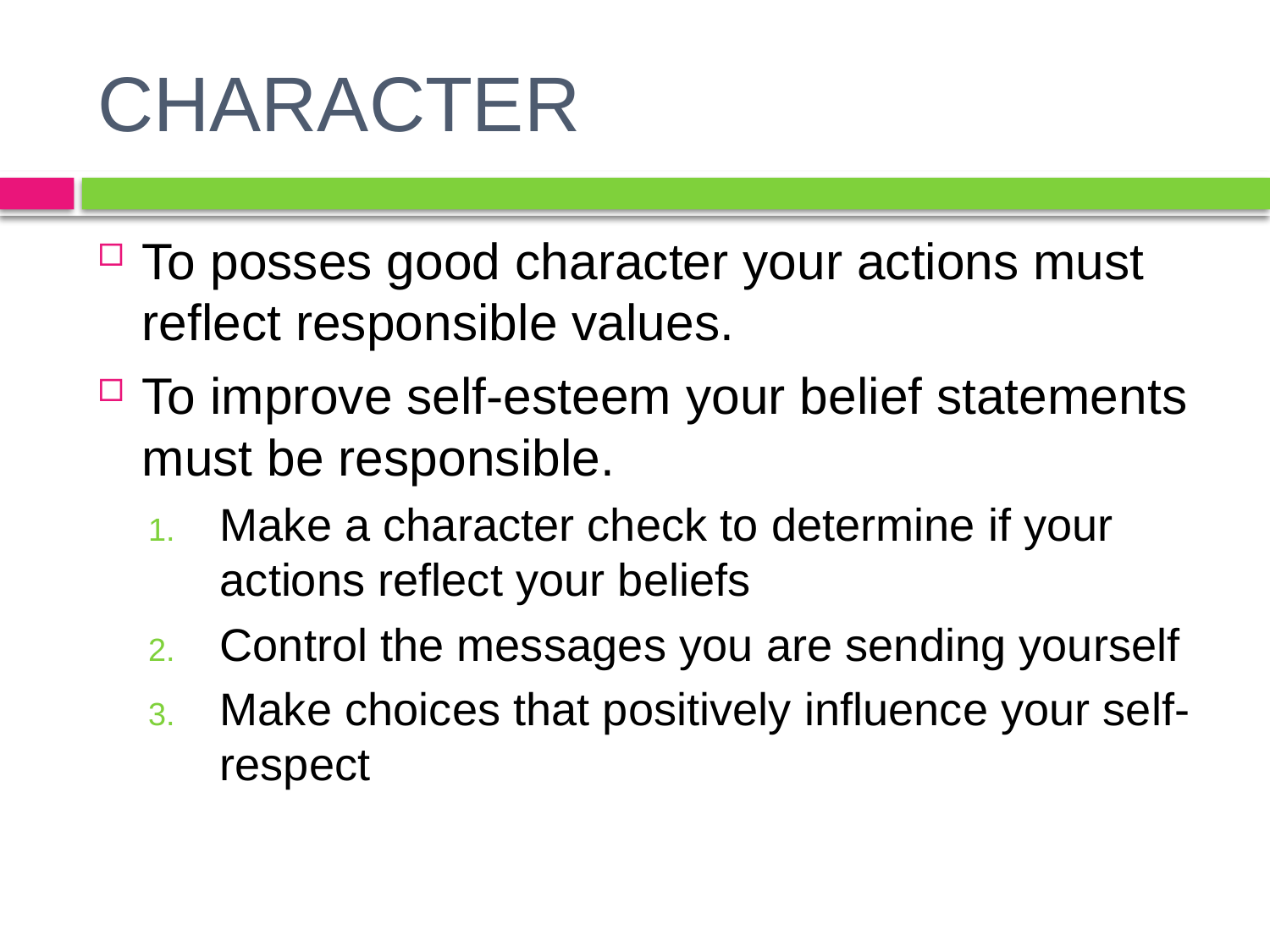

# CHARACTER
To posses good character your actions must reflect responsible values.
To improve self-esteem your belief statements must be responsible.
Make a character check to determine if your actions reflect your beliefs
Control the messages you are sending yourself
Make choices that positively influence your self-respect